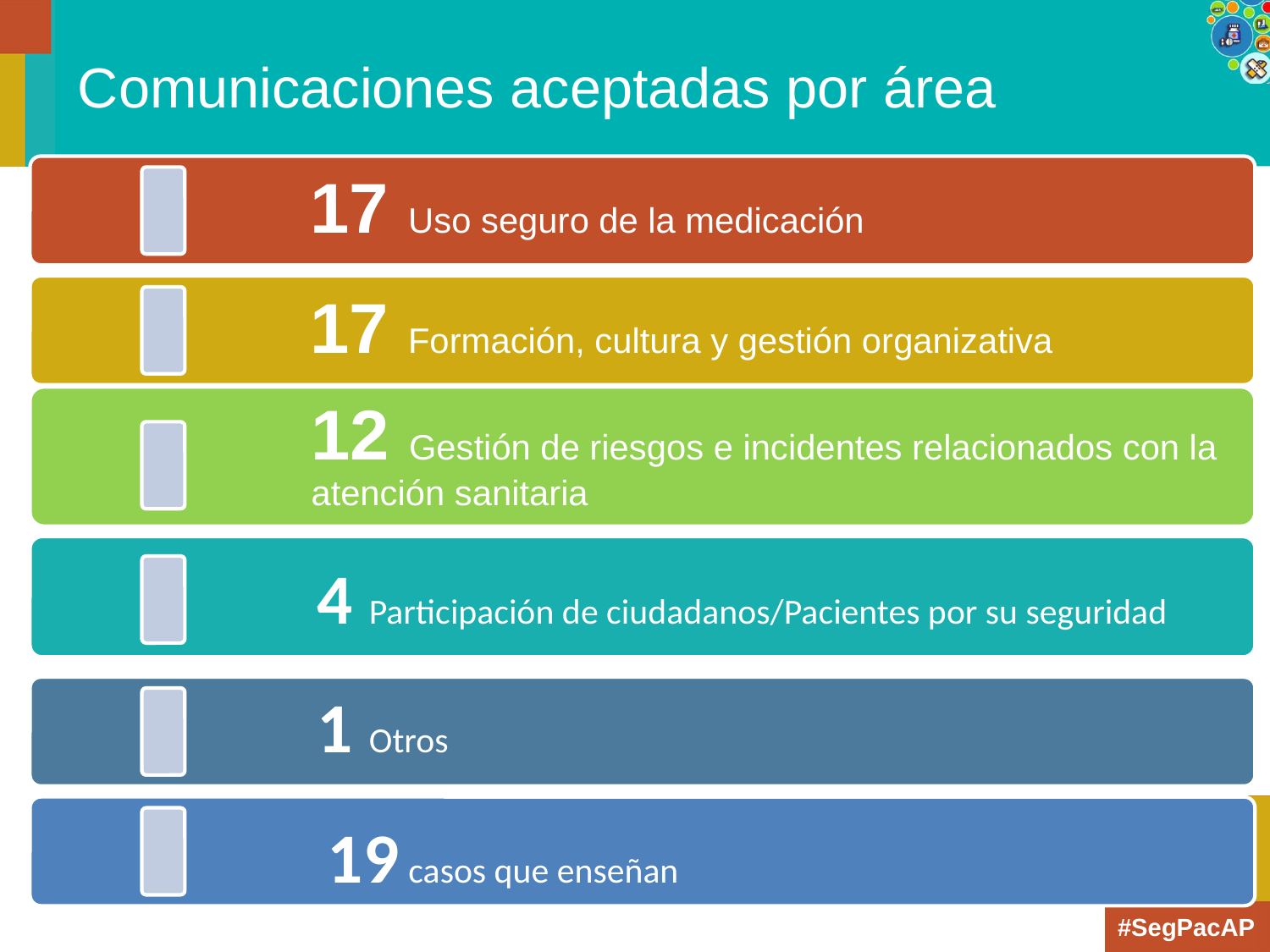

# Comunicaciones aceptadas por área
17 Uso seguro de la medicación
17 Formación, cultura y gestión organizativa
12 Gestión de riesgos e incidentes relacionados con la atención sanitaria

4 Participación de ciudadanos/Pacientes por su seguridad
1 Otros
19 casos que enseñan